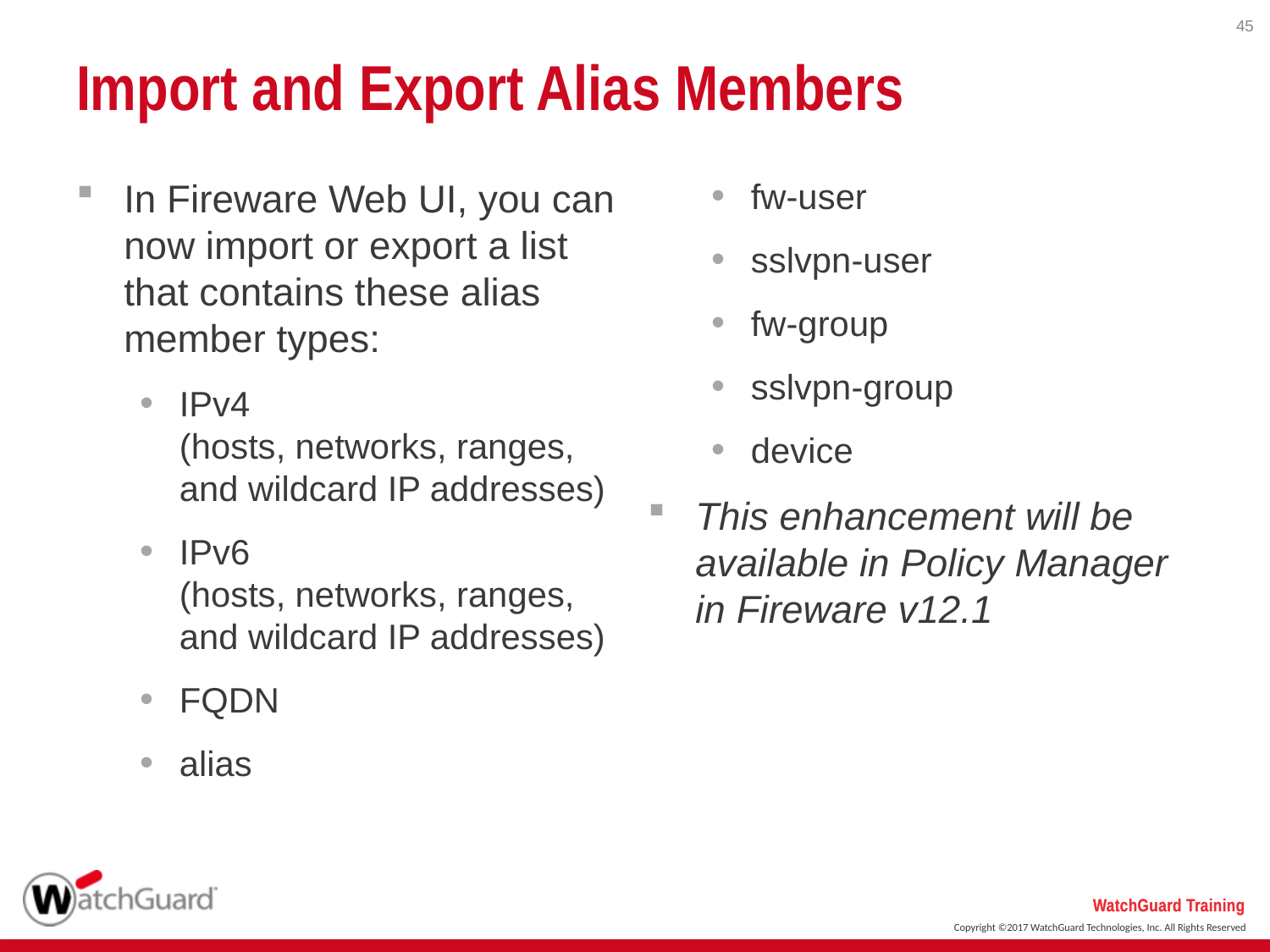

45
# Import and Export Alias Members
In Fireware Web UI, you can now import or export a list that contains these alias member types:
IPv4
(hosts, networks, ranges, and wildcard IP addresses)
IPv6
(hosts, networks, ranges, and wildcard IP addresses)
FQDN
alias
fw-user
sslvpn-user
fw-group
sslvpn-group
device
This enhancement will be available in Policy Manager in Fireware v12.1